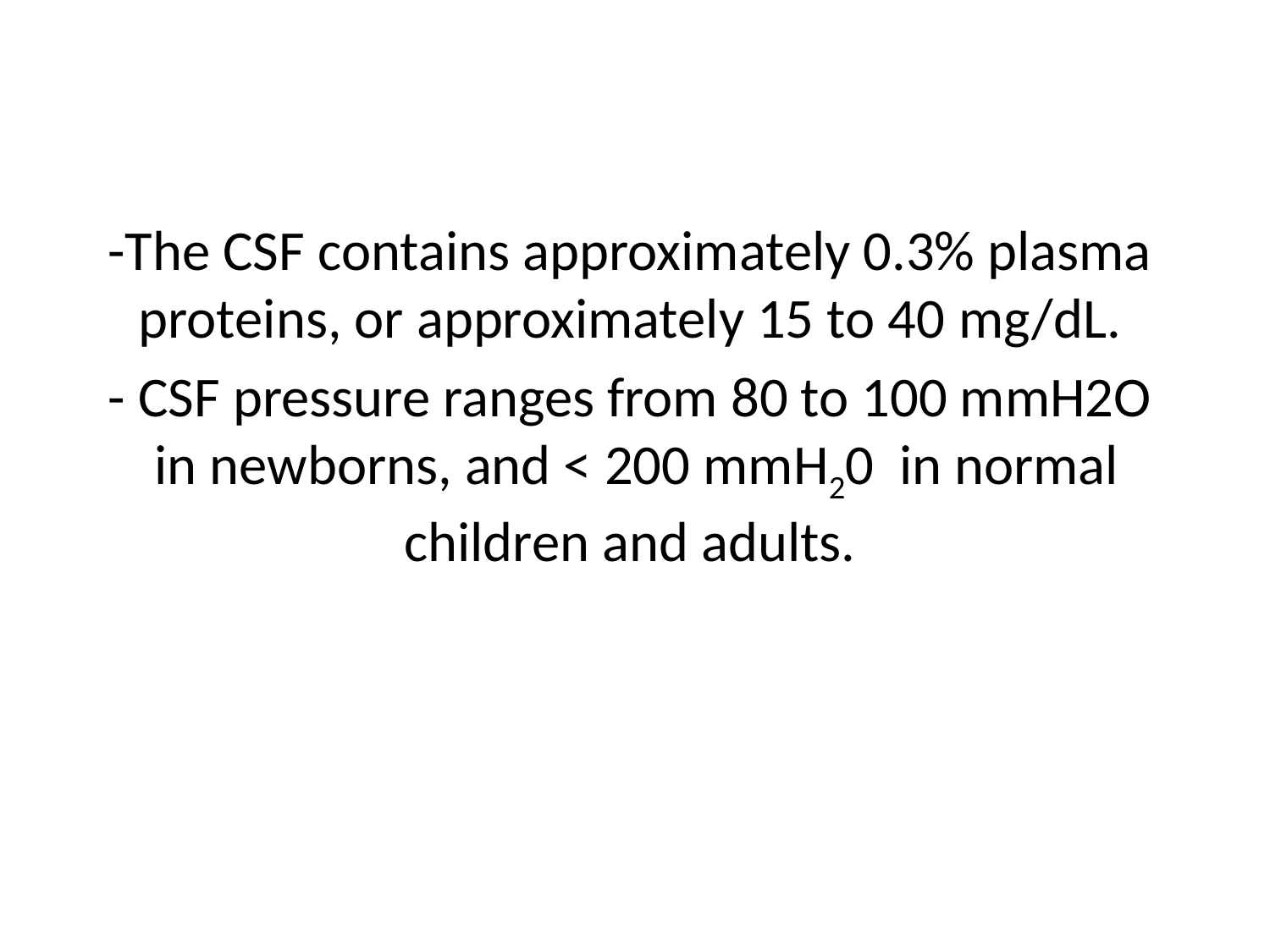

-The CSF contains approximately 0.3% plasma proteins, or approximately 15 to 40 mg/dL.
- CSF pressure ranges from 80 to 100 mmH2O  in newborns, and < 200 mmH20  in normal children and adults.